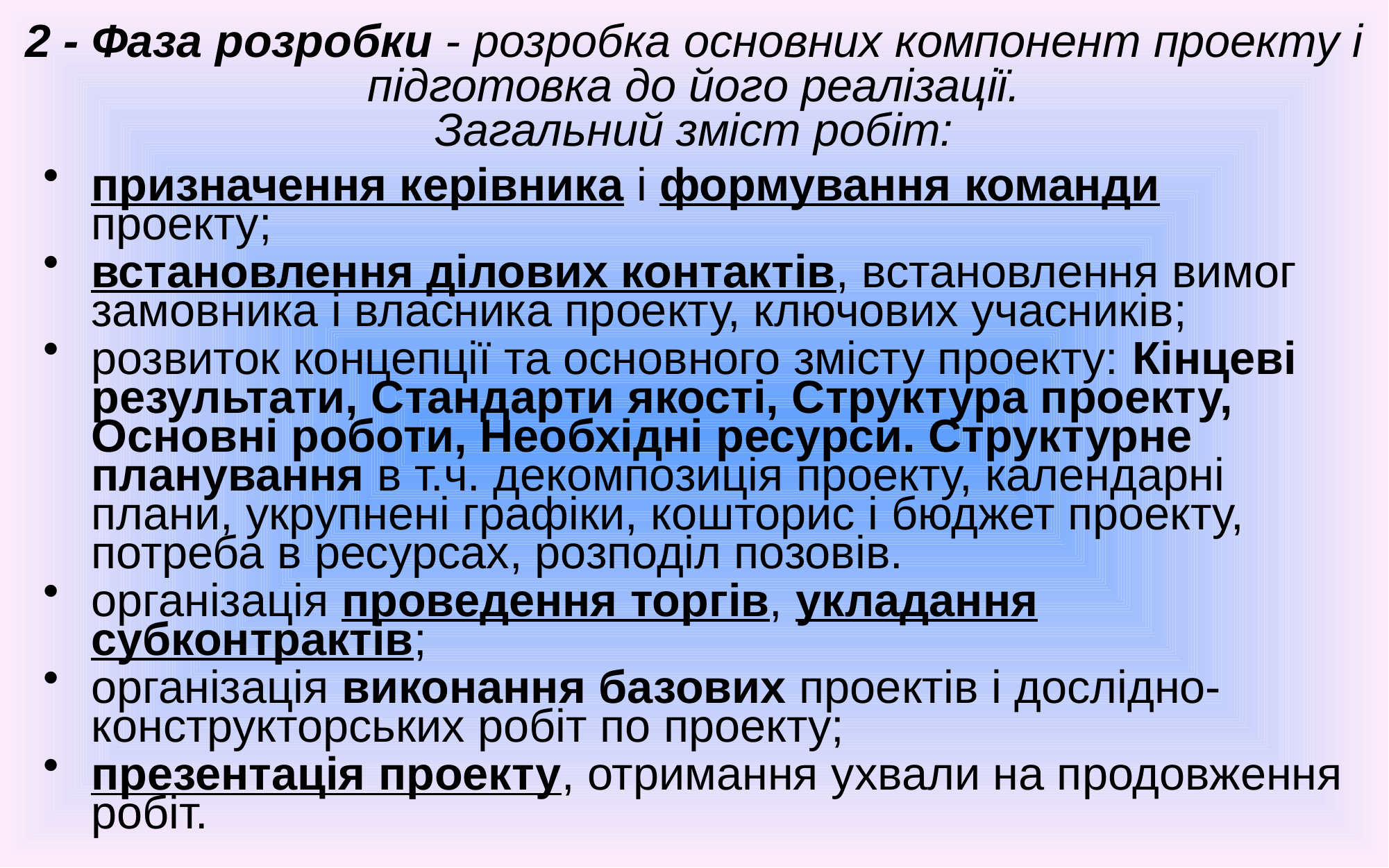

# 2 - Фаза розробки - розробка основних компонент проекту і підготовка до його реалізації. Загальний зміст робіт:
призначення керівника і формування команди проекту;
встановлення ділових контактів, встановлення вимог замовника і власника проекту, ключових учасників;
розвиток концепції та основного змісту проекту: Кінцеві результати, Стандарти якості, Структура проекту, Основні роботи, Необхідні ресурси. Структурне планування в т.ч. декомпозиція проекту, календарні плани, укрупнені графіки, кошторис і бюджет проекту, потреба в ресурсах, розподіл позовів.
організація проведення торгів, укладання субконтрактів;
організація виконання базових проектів і дослідно-конструкторських робіт по проекту;
презентація проекту, отримання ухвали на продовження робіт.